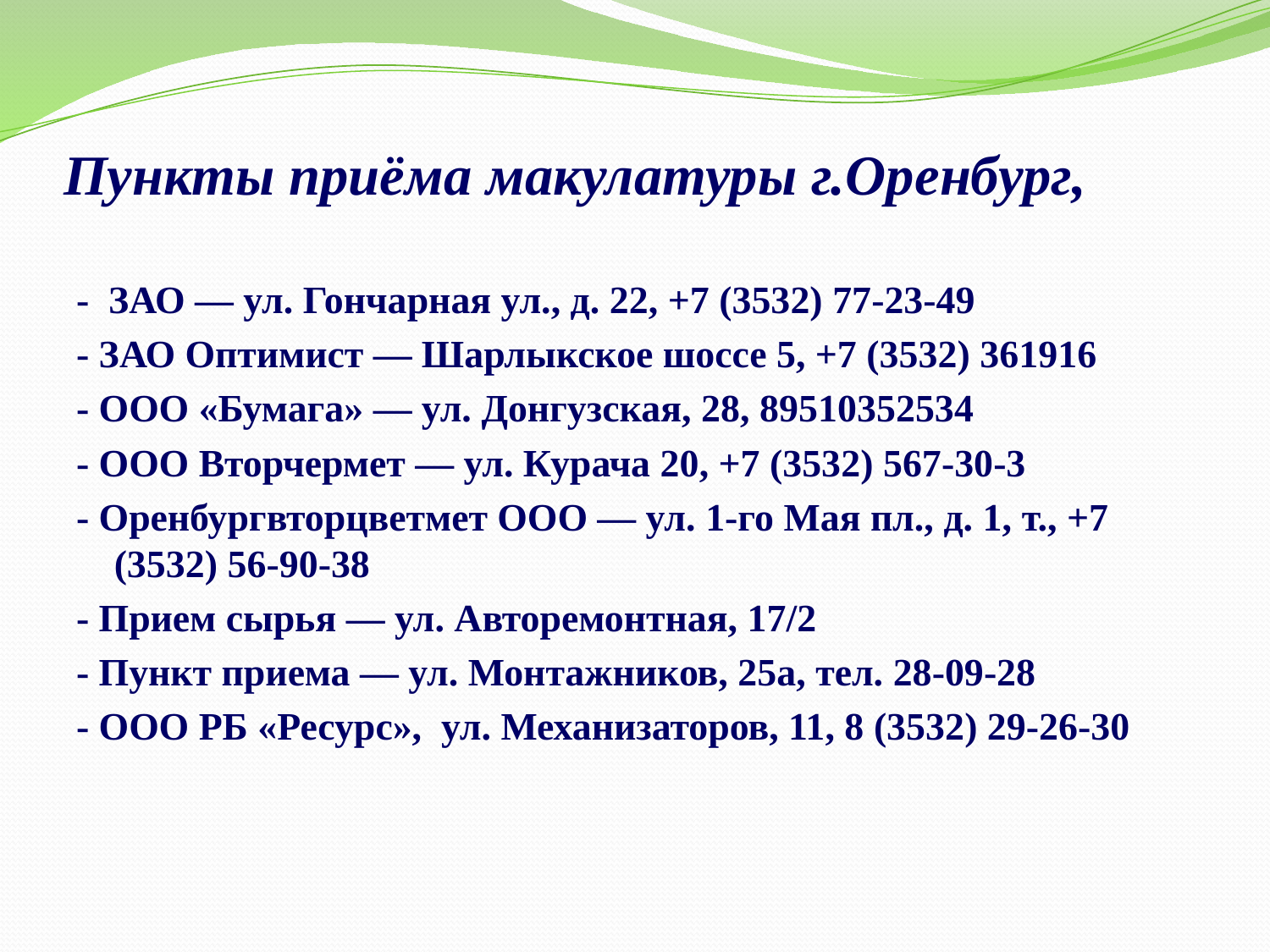

# Пункты приёма макулатуры г.Оренбург,
-  ЗАО — ул. Гончарная ул., д. 22, +7 (3532) 77-23-49
- ЗАО Оптимист — Шарлыкское шоссе 5, +7 (3532) 361916
- ООО «Бумага» — ул. Донгузская, 28, 89510352534
- ООО Вторчермет — ул. Курача 20, +7 (3532) 567-30-3
- Оренбургвторцветмет ООО — ул. 1-го Мая пл., д. 1, т., +7 (3532) 56-90-38
- Прием сырья — ул. Авторемонтная, 17/2
- Пункт приема — ул. Монтажников, 25а, тел. 28-09-28
- ООО РБ «Ресурс»,  ул. Механизаторов, 11, 8 (3532) 29-26-30